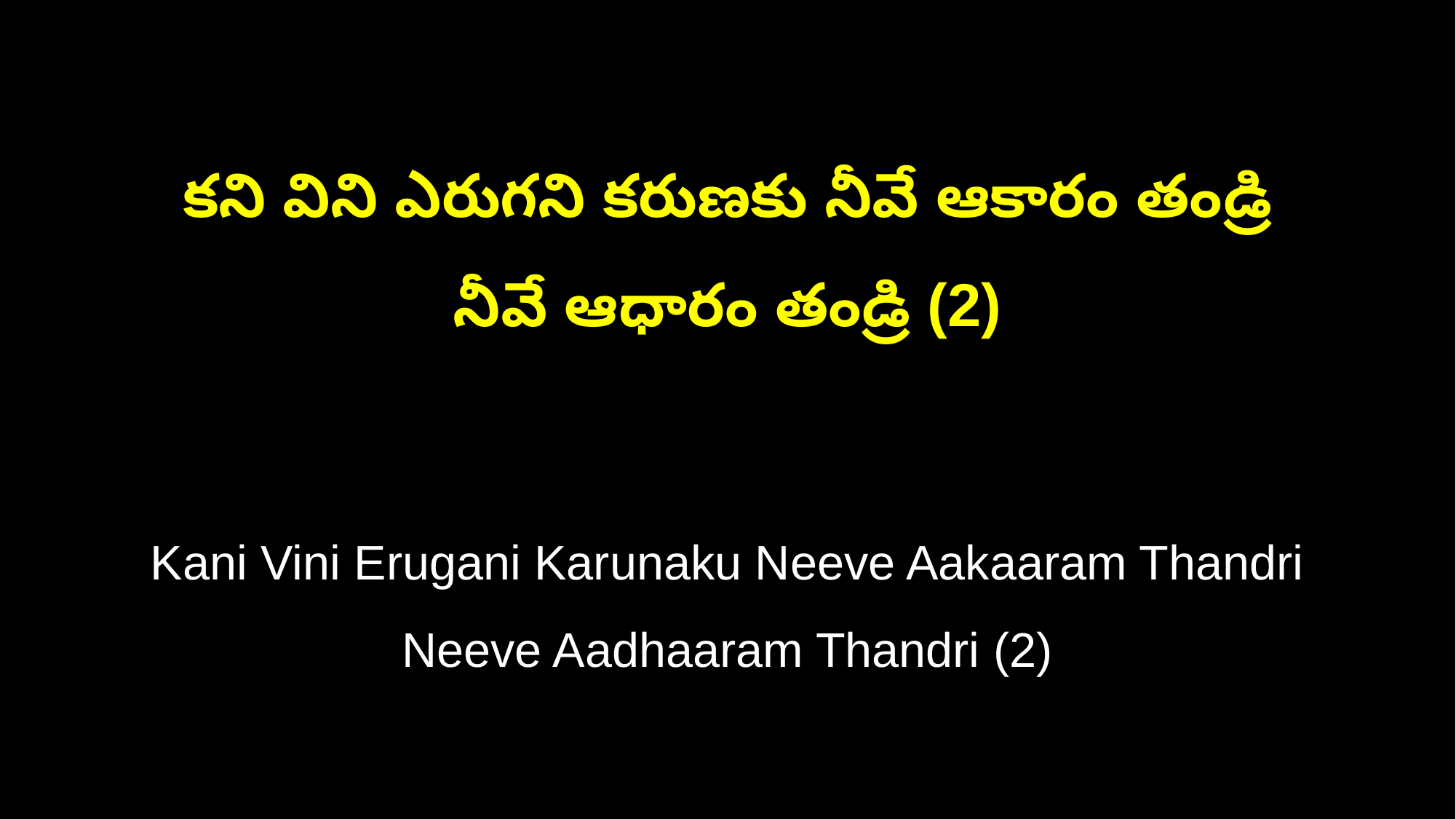

కని విని ఎరుగని కరుణకు నీవే ఆకారం తండ్రి
నీవే ఆధారం తండ్రి (2)
Kani Vini Erugani Karunaku Neeve Aakaaram Thandri
Neeve Aadhaaram Thandri (2)